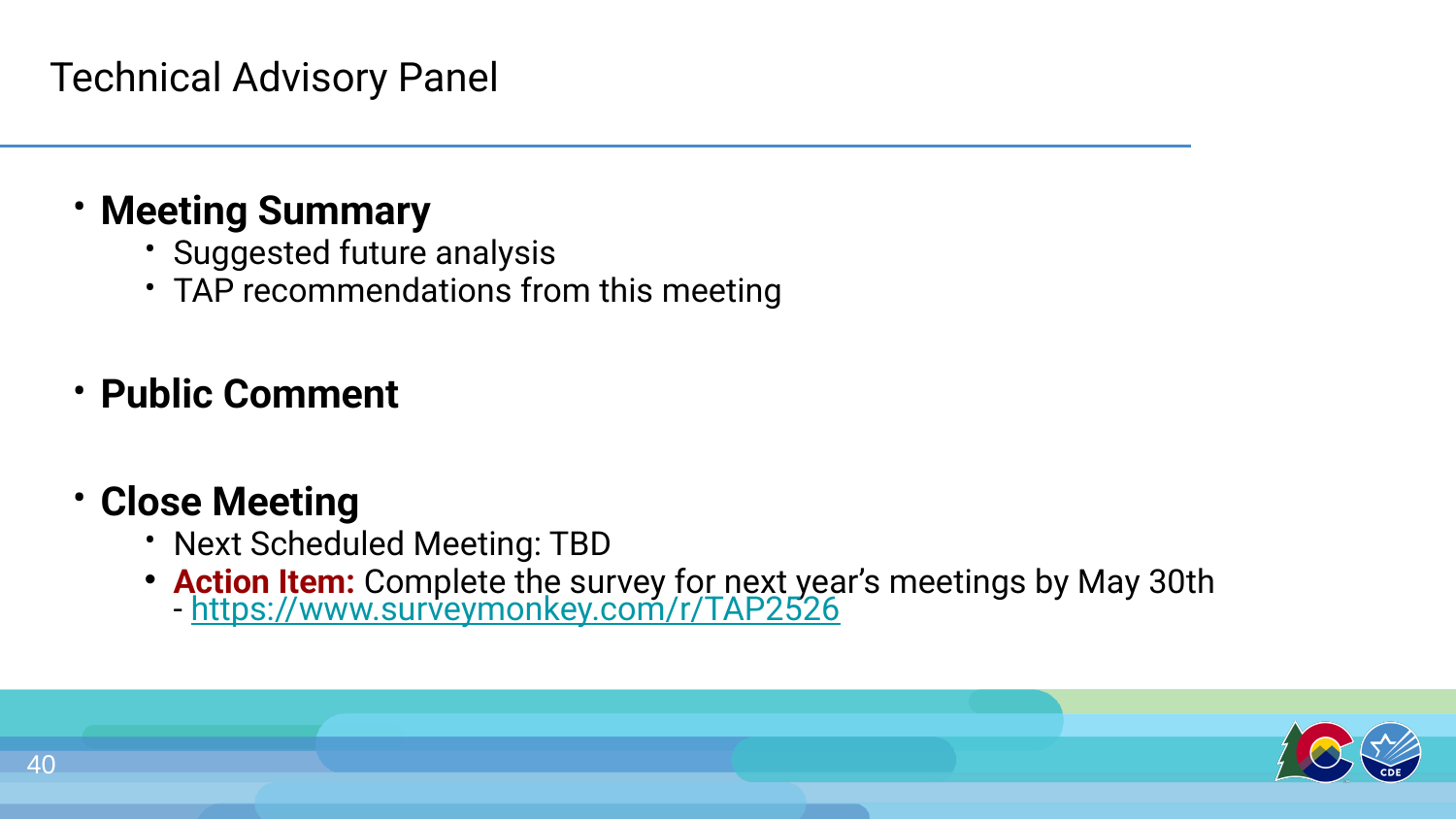

# Technical Advisory Panel
Meeting Summary
Suggested future analysis
TAP recommendations from this meeting

Public Comment

Close Meeting
Next Scheduled Meeting: TBD
Action Item: Complete the survey for next year’s meetings by May 30th - https://www.surveymonkey.com/r/TAP2526